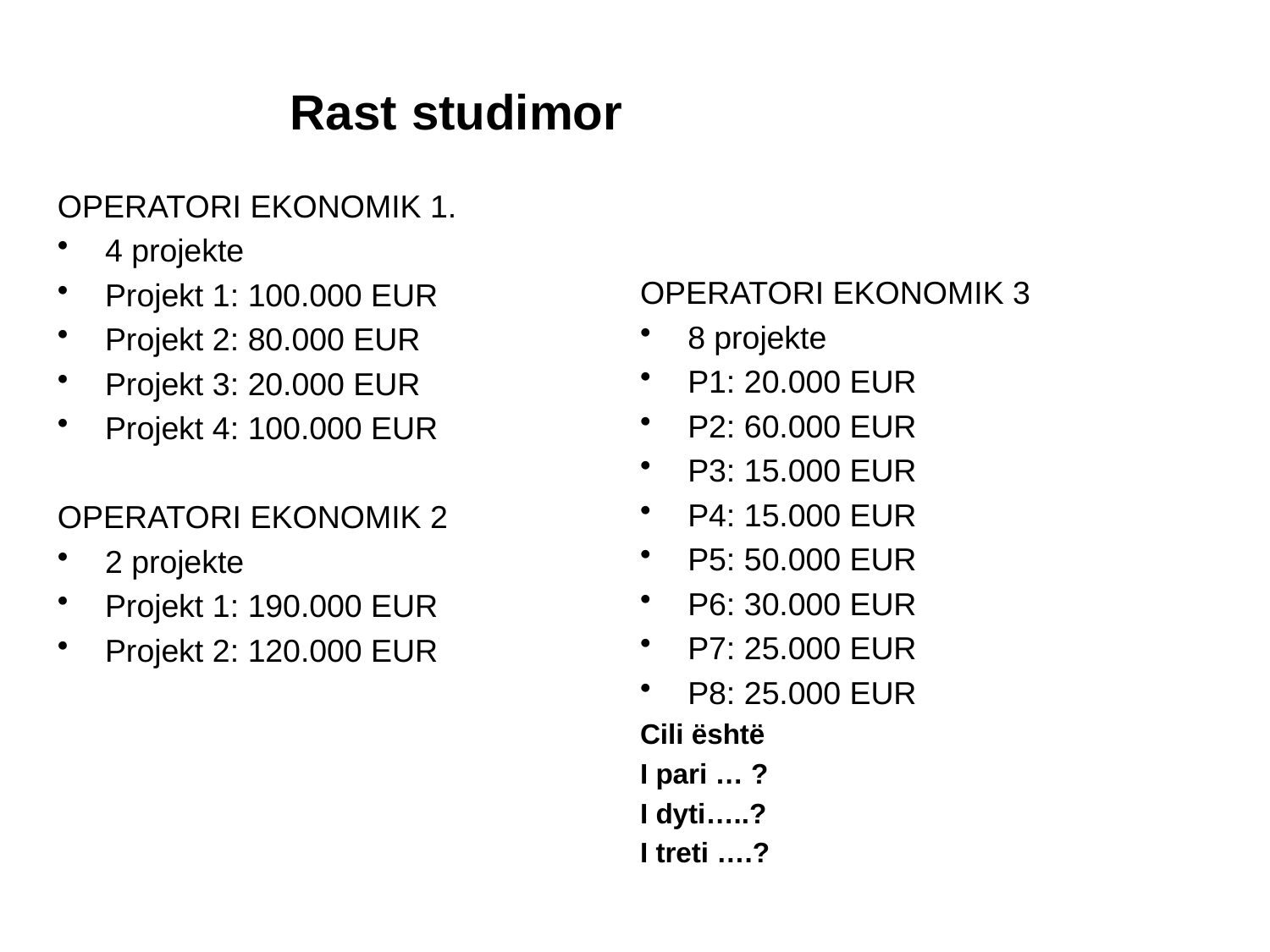

Rast studimor
OPERATORI EKONOMIK 1.
4 projekte
Projekt 1: 100.000 EUR
Projekt 2: 80.000 EUR
Projekt 3: 20.000 EUR
Projekt 4: 100.000 EUR

OPERATORI EKONOMIK 2
2 projekte
Projekt 1: 190.000 EUR
Projekt 2: 120.000 EUR

OPERATORI EKONOMIK 3
8 projekte
P1: 20.000 EUR
P2: 60.000 EUR
P3: 15.000 EUR
P4: 15.000 EUR
P5: 50.000 EUR
P6: 30.000 EUR
P7: 25.000 EUR
P8: 25.000 EUR
Cili është
I pari … ?
I dyti…..?
I treti ….?